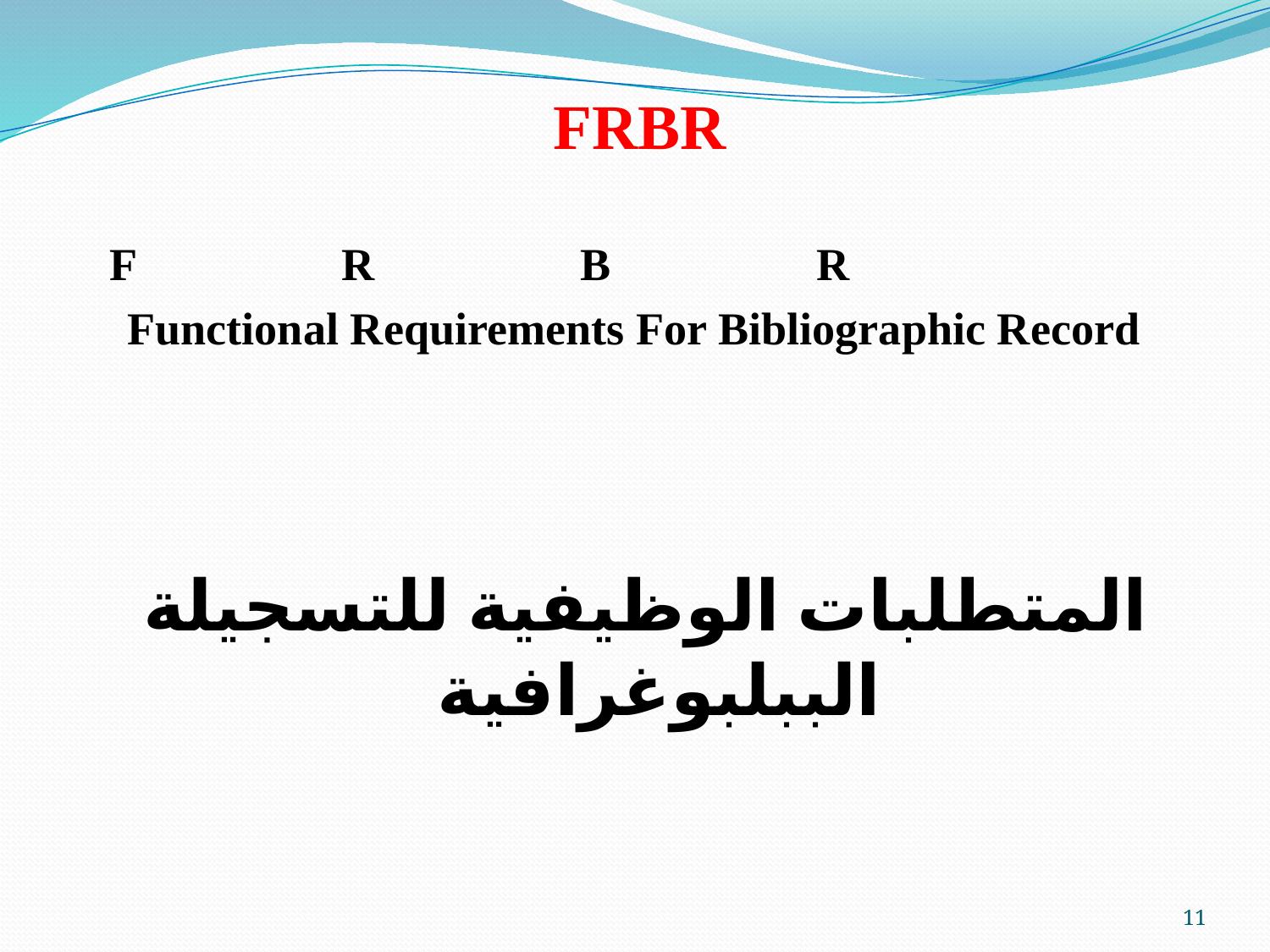

FRBR

     F                  R                  B                  R
Functional Requirements For Bibliographic Record

 المتطلبات الوظيفية للتسجيلة الببلبوغرافية
11